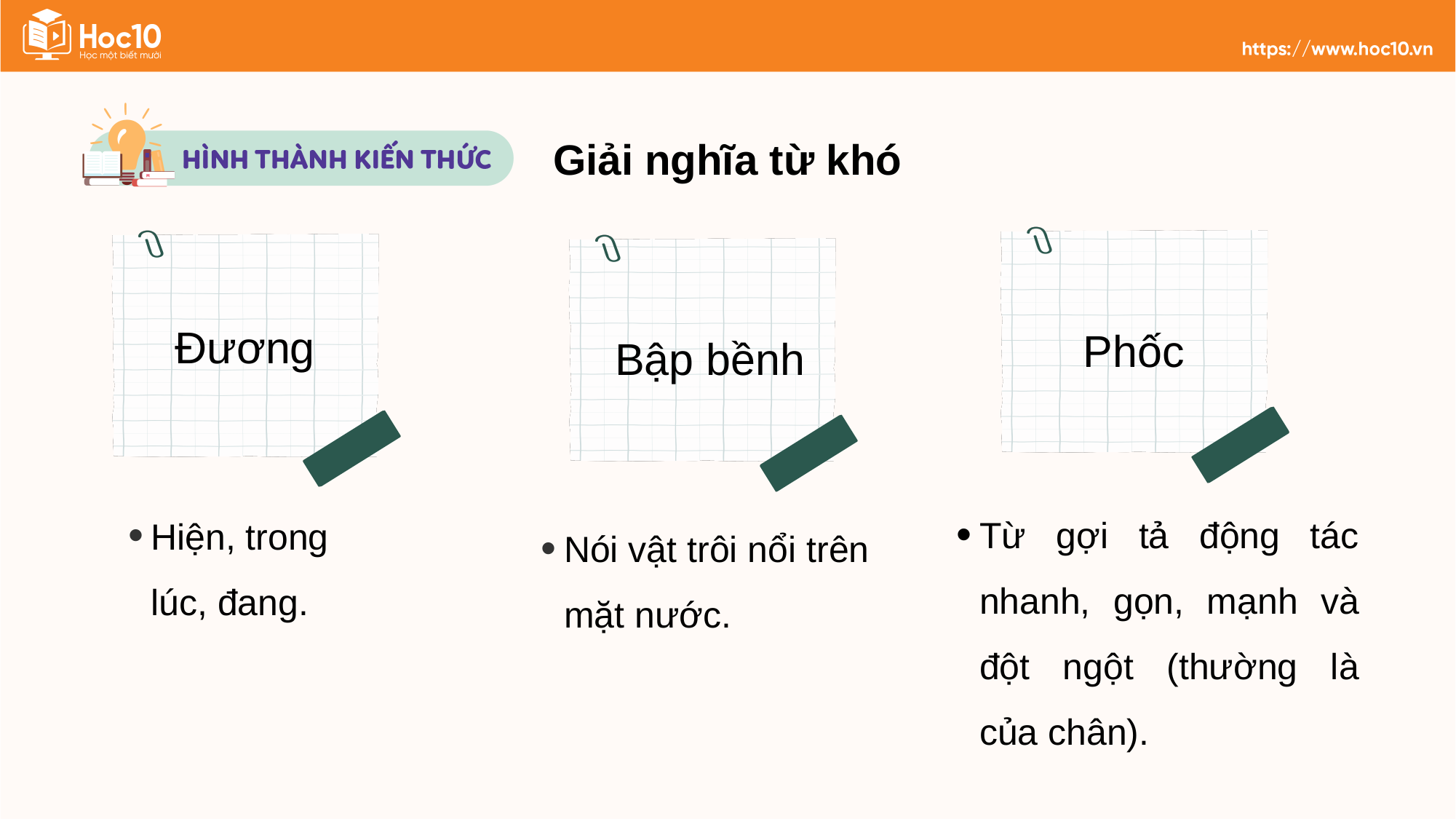

Giải nghĩa từ khó

Phốc

Đương

Bập bềnh

Từ gợi tả động tác nhanh, gọn, mạnh và đột ngột (thường là của chân).
Hiện, trong lúc, đang.
Nói vật trôi nổi trên mặt nước.